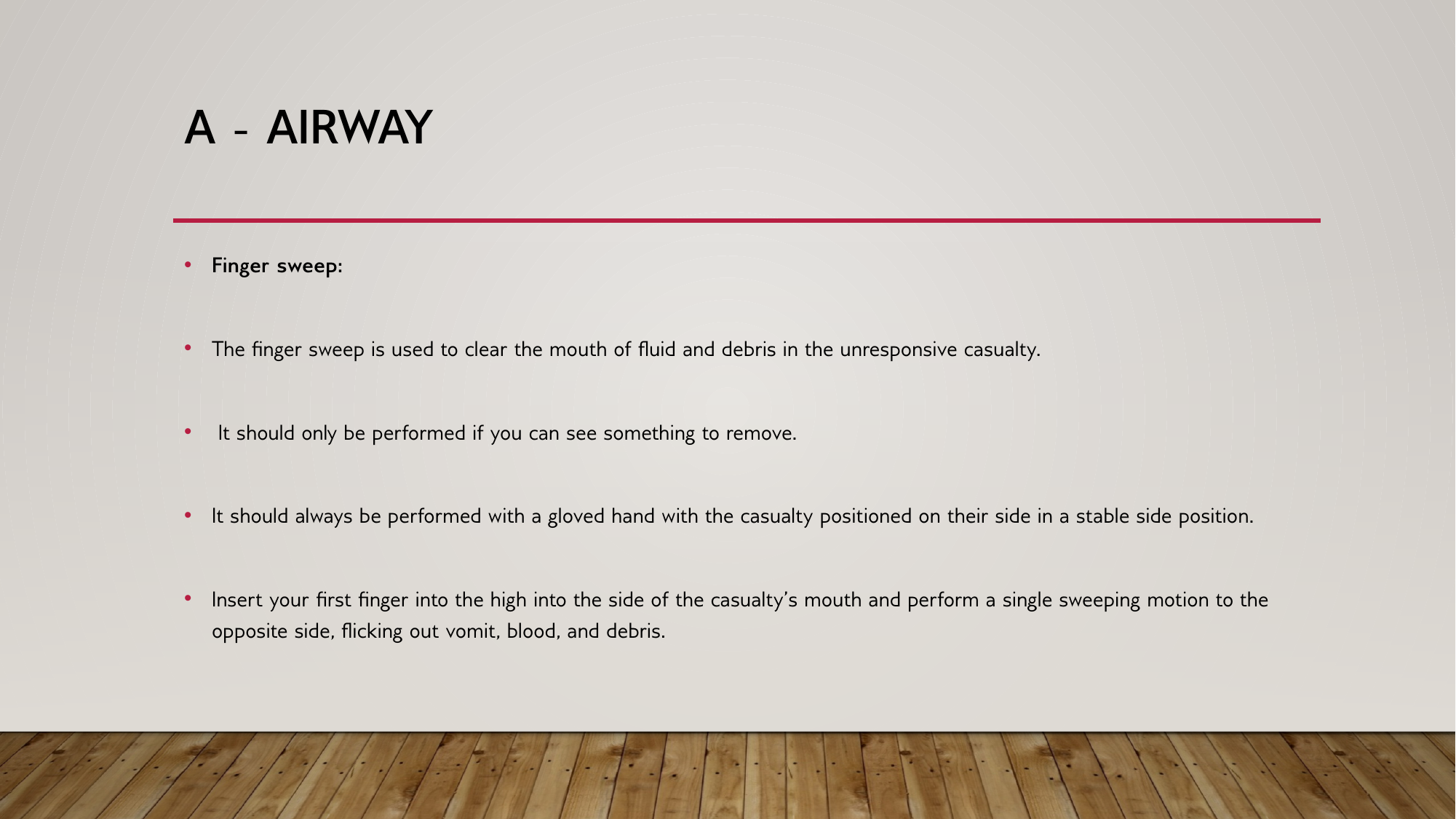

# A - Airway
Finger sweep:

The finger sweep is used to clear the mouth of fluid and debris in the unresponsive casualty.

 It should only be performed if you can see something to remove.

It should always be performed with a gloved hand with the casualty positioned on their side in a stable side position.

Insert your first finger into the high into the side of the casualty’s mouth and perform a single sweeping motion to the opposite side, flicking out vomit, blood, and debris.